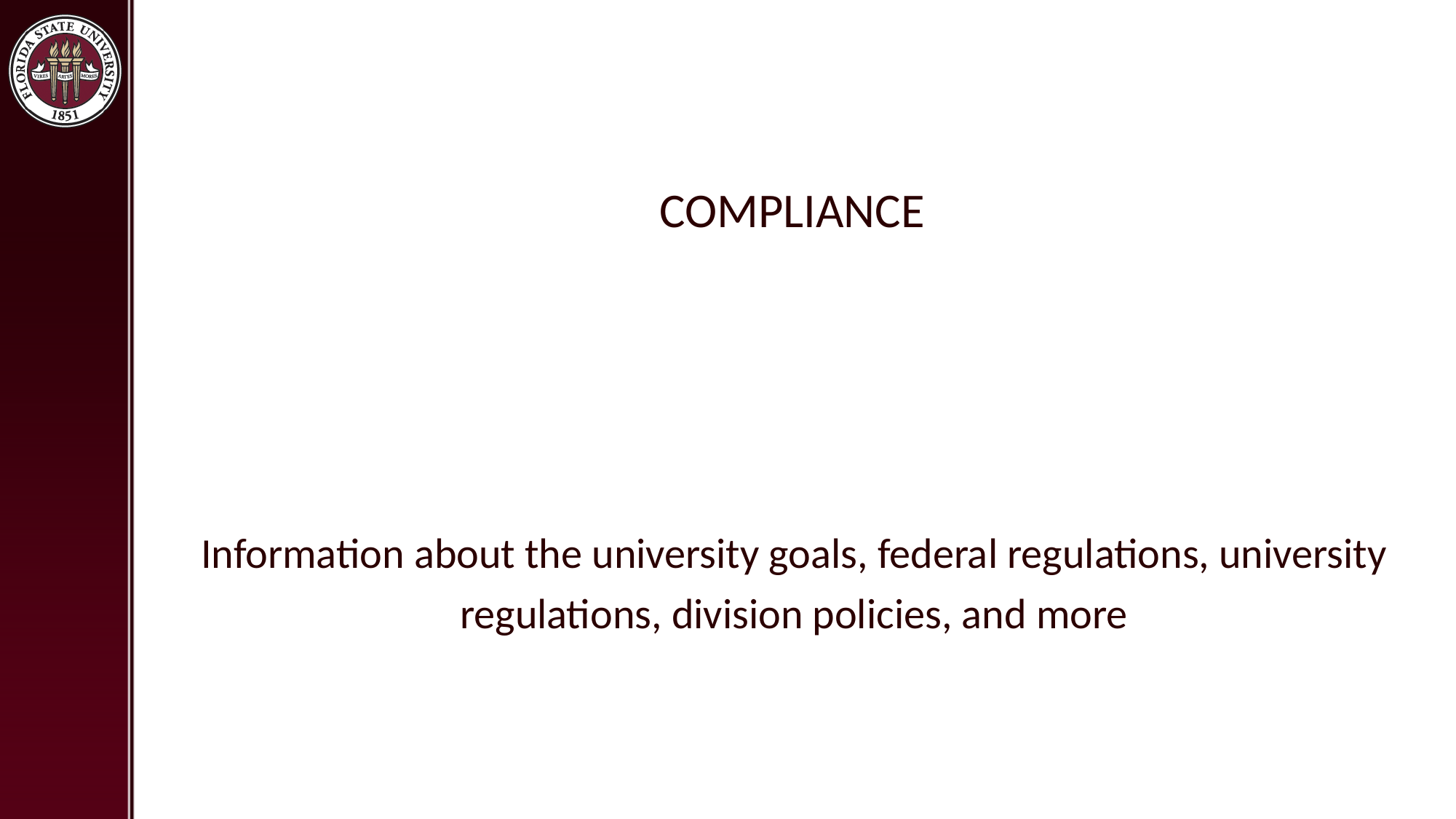

# Compliance
Information about the university goals, federal regulations, university regulations, division policies, and more